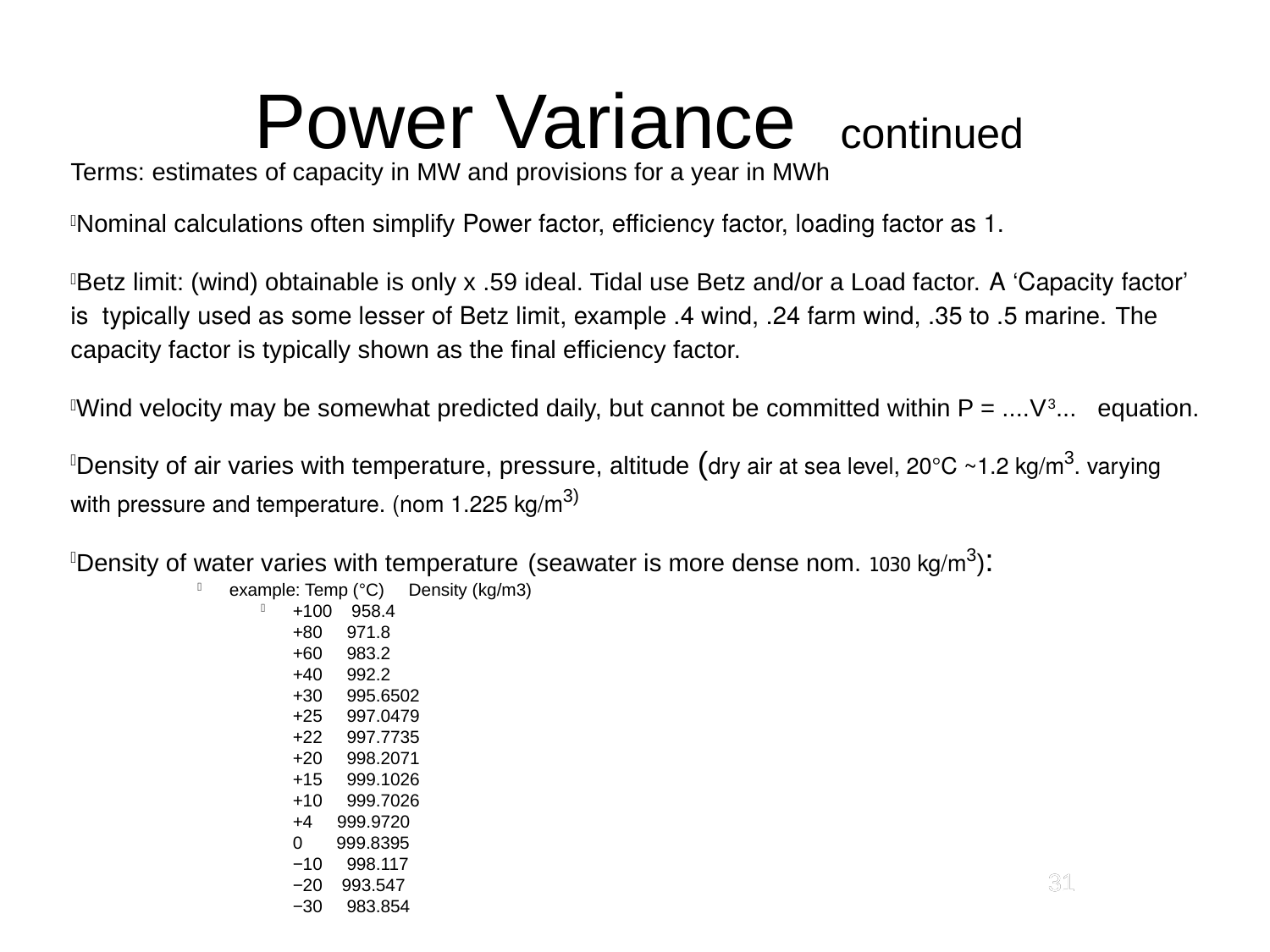

# Power Variance  continued
Terms: estimates of capacity in MW and provisions for a year in MWh
Nominal calculations often simplify Power factor, efficiency factor, loading factor as 1.

Betz limit: (wind) obtainable is only x .59 ideal. Tidal use Betz and/or a Load factor. A ‘Capacity factor’ is  typically used as some lesser of Betz limit, example .4 wind, .24 farm wind, .35 to .5 marine. The capacity factor is typically shown as the final efficiency factor.

Wind velocity may be somewhat predicted daily, but cannot be committed within P = ....V3...   equation.

Density of air varies with temperature, pressure, altitude (dry air at sea level, 20°C ~1.2 kg/m3. varying with pressure and temperature. (nom 1.225 kg/m3)

Density of water varies with temperature (seawater is more dense nom. 1030 kg/m3):
example: Temp (°C)     Density (kg/m3)
+100    958.4
+80     971.8
+60     983.2
+40     992.2
+30     995.6502
+25     997.0479
+22     997.7735
+20     998.2071
+15     999.1026
+10     999.7026
+4     999.9720
0       999.8395
−10     998.117
−20    993.547
−30     983.854

31
31